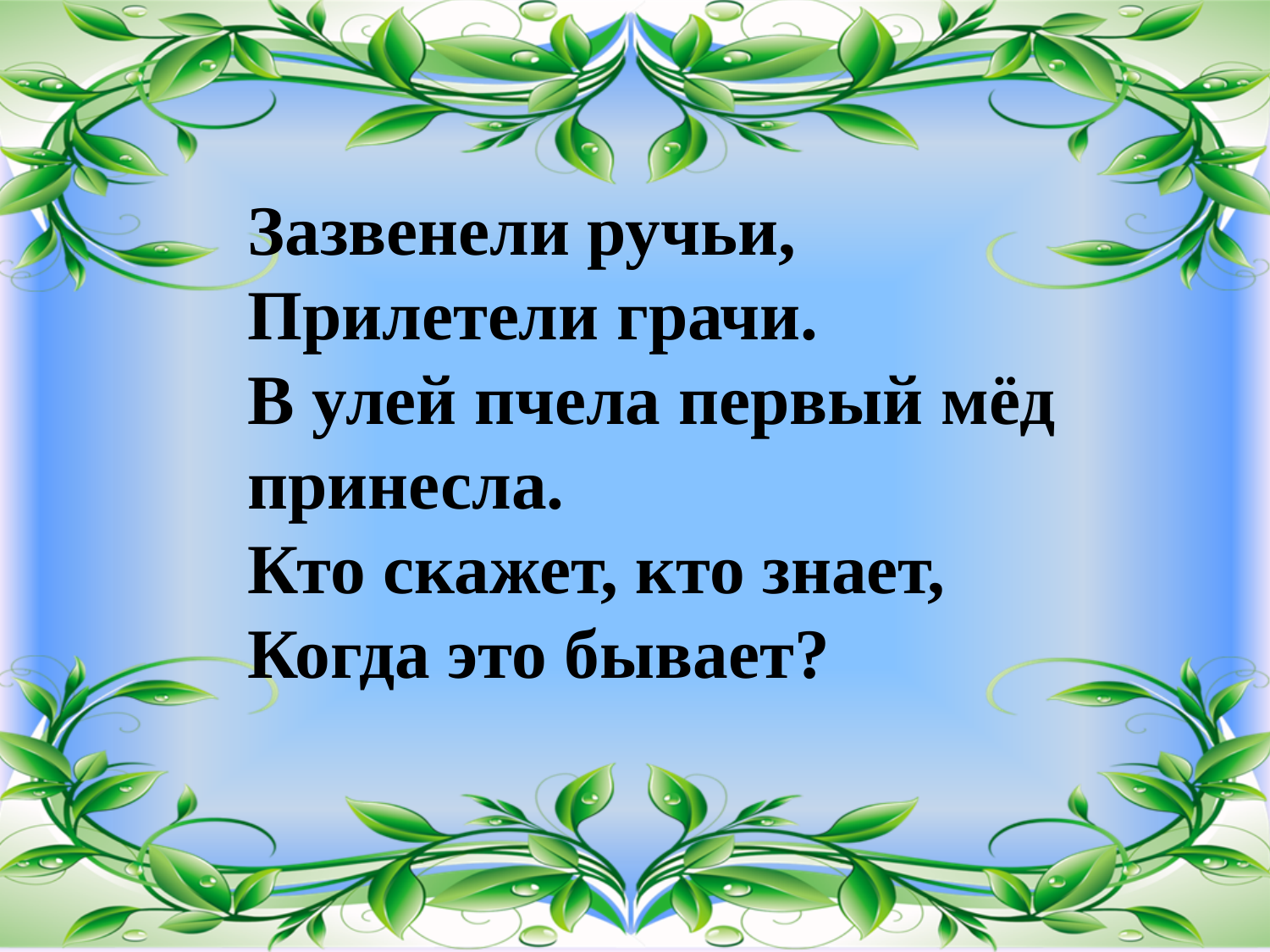

Зазвенели ручьи,
Прилетели грачи.
В улей пчела первый мёд принесла.
Кто скажет, кто знает,
Когда это бывает?